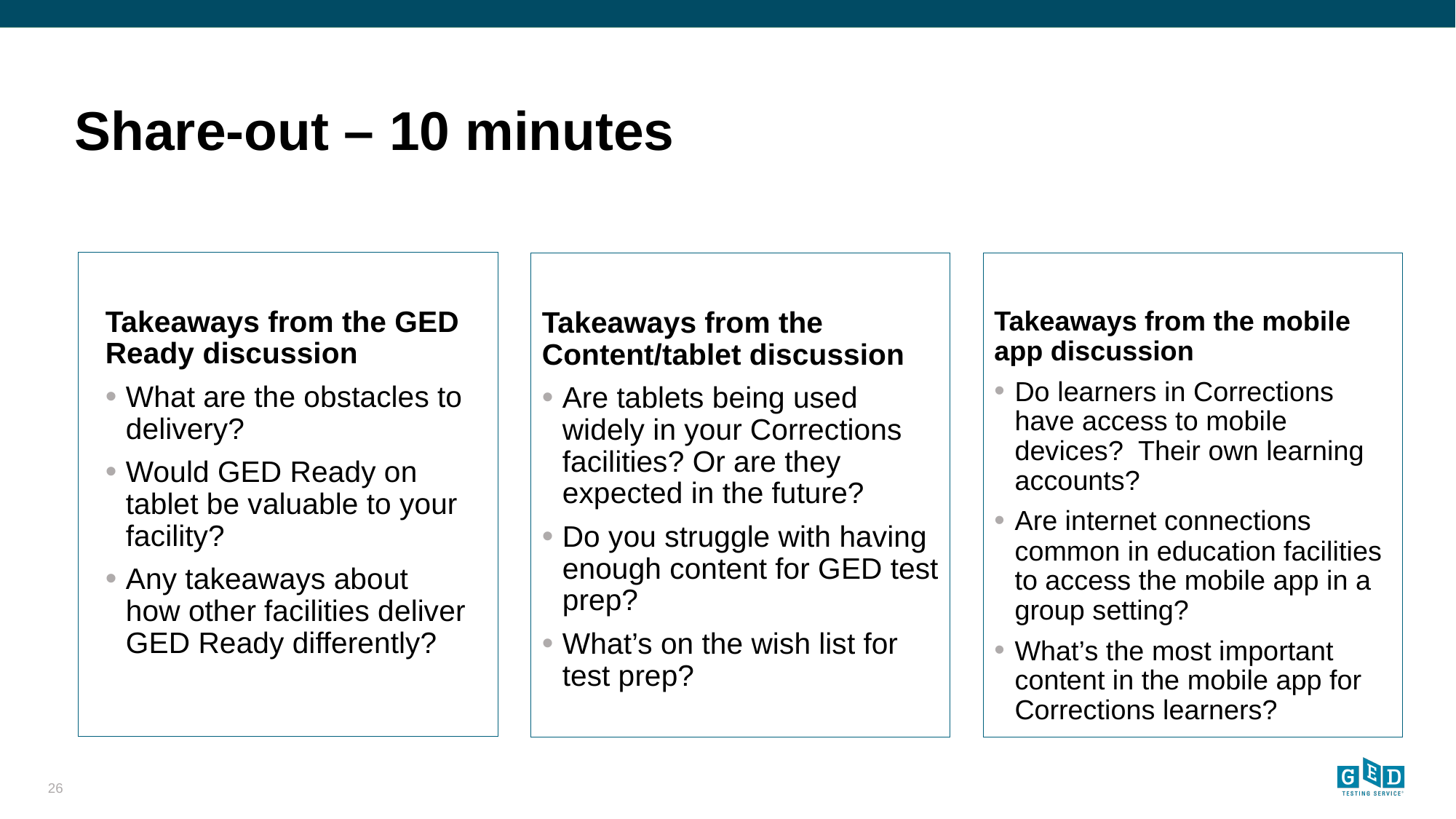

# Share-out – 10 minutes

Takeaways from the GED Ready discussion
What are the obstacles to delivery?
Would GED Ready on tablet be valuable to your facility?
Any takeaways about how other facilities deliver GED Ready differently?

Takeaways from the Content/tablet discussion
Are tablets being used widely in your Corrections facilities? Or are they expected in the future?
Do you struggle with having enough content for GED test prep?
What’s on the wish list for test prep?

Takeaways from the mobile app discussion
Do learners in Corrections have access to mobile devices?  Their own learning accounts?
Are internet connections common in education facilities to access the mobile app in a group setting?
What’s the most important content in the mobile app for Corrections learners?
26